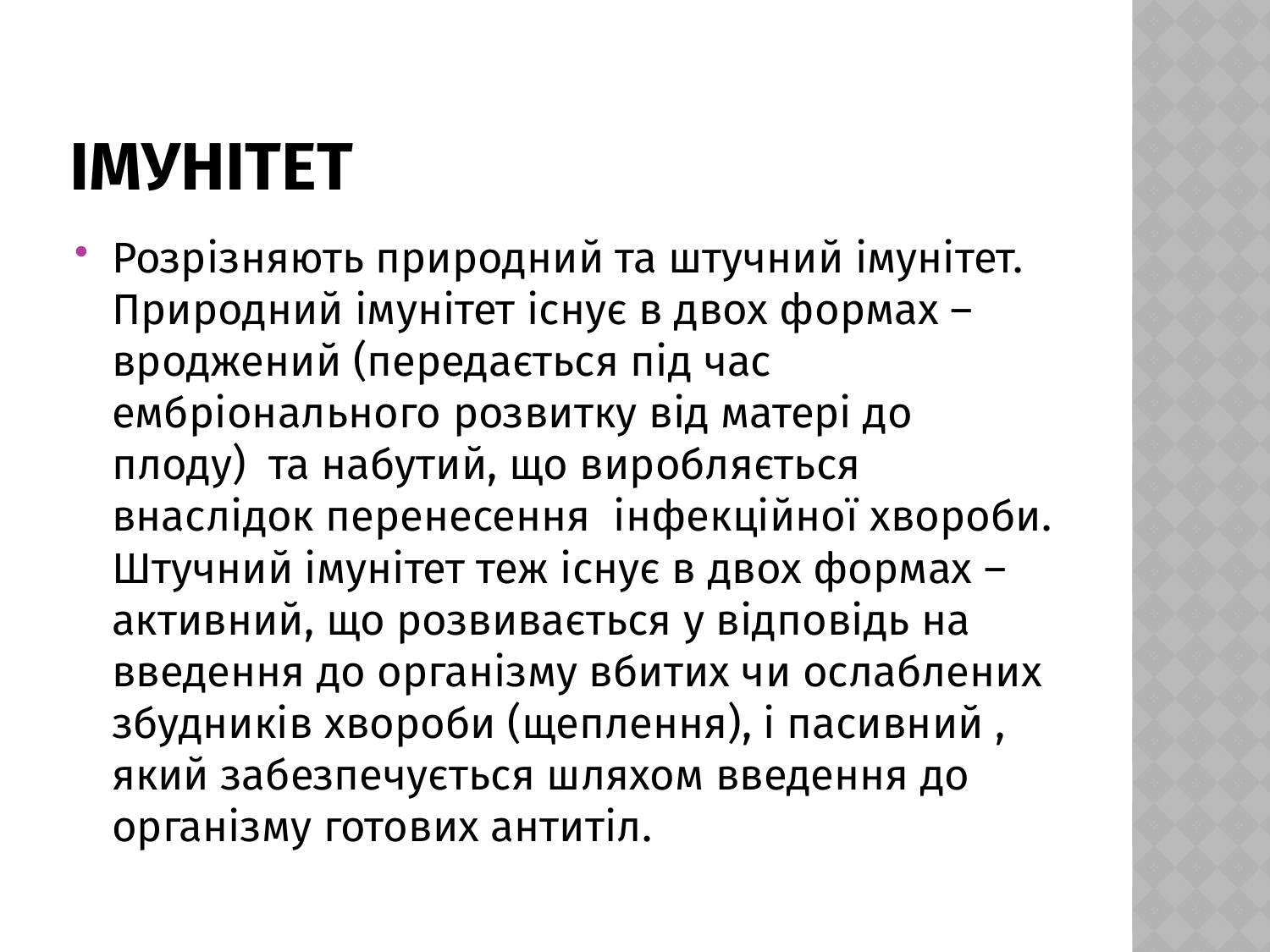

# Імунітет
Розрізняють природний та штучний імунітет. Природний імунітет існує в двох формах – вроджений (передається під час ембріонального розвитку від матері до плоду)  та набутий, що виробляється внаслідок перенесення  інфекційної хвороби. Штучний імунітет теж існує в двох формах – активний, що розвивається у відповідь на введення до організму вбитих чи ослаблених збудників хвороби (щеплення), і пасивний , який забезпечується шляхом введення до організму готових антитіл.